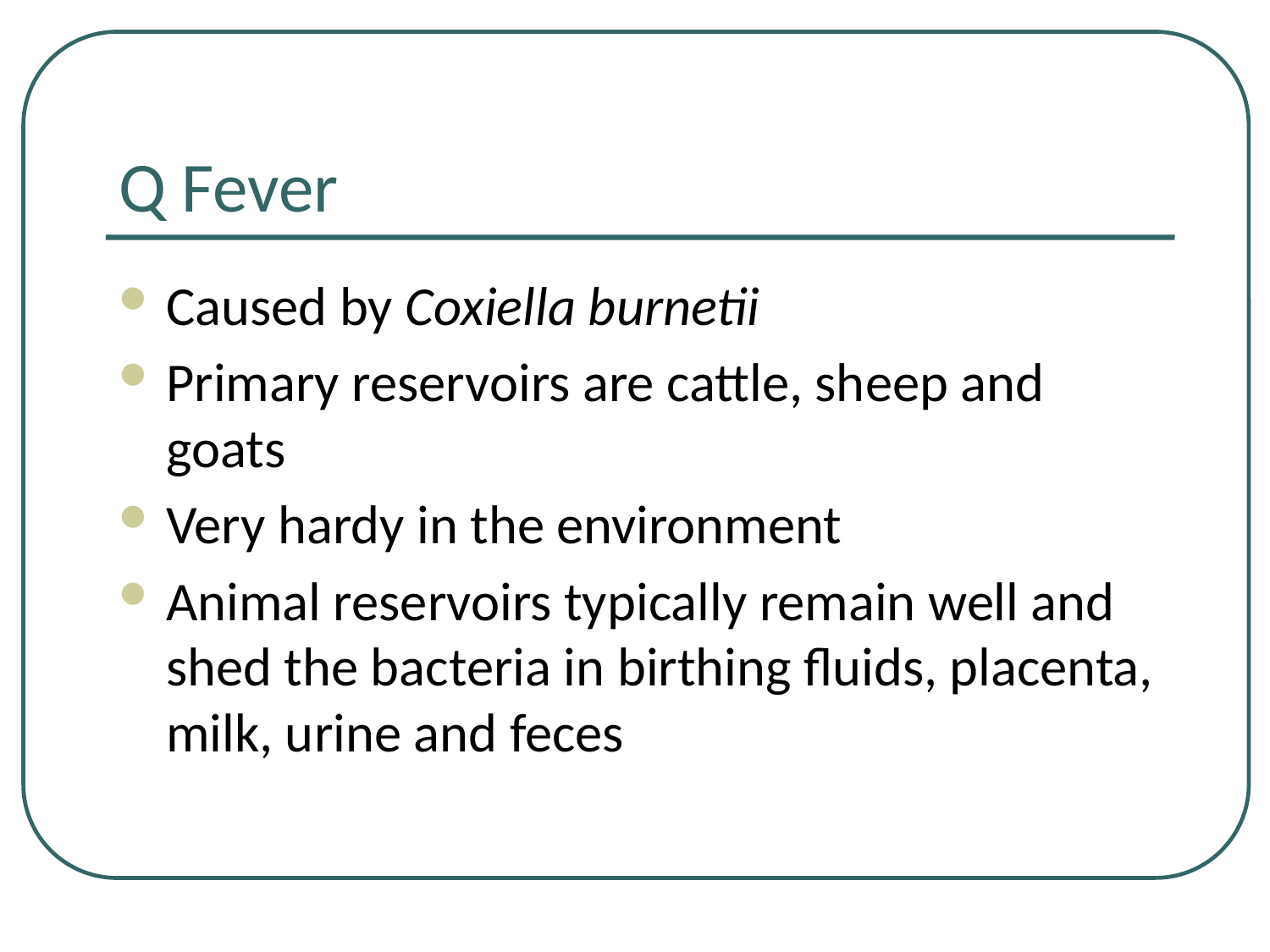

# Q Fever
Caused by Coxiella burnetii
Primary reservoirs are cattle, sheep and goats
Very hardy in the environment
Animal reservoirs typically remain well and shed the bacteria in birthing fluids, placenta, milk, urine and feces